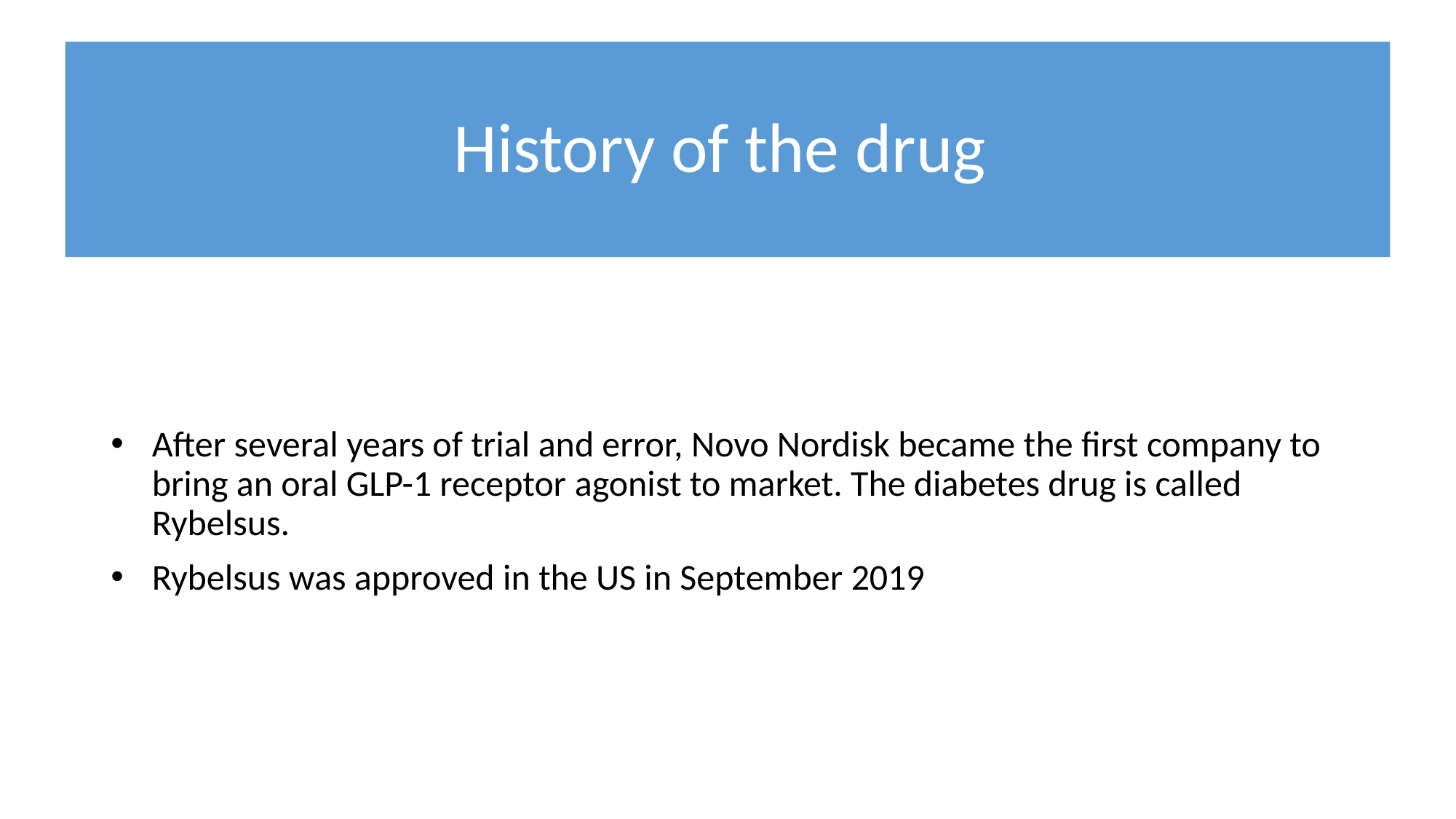

# History of the drug
After several years of trial and error, Novo Nordisk became the first company to bring an oral GLP-1 receptor agonist to market. The diabetes drug is called Rybelsus.
Rybelsus was approved in the US in September 2019